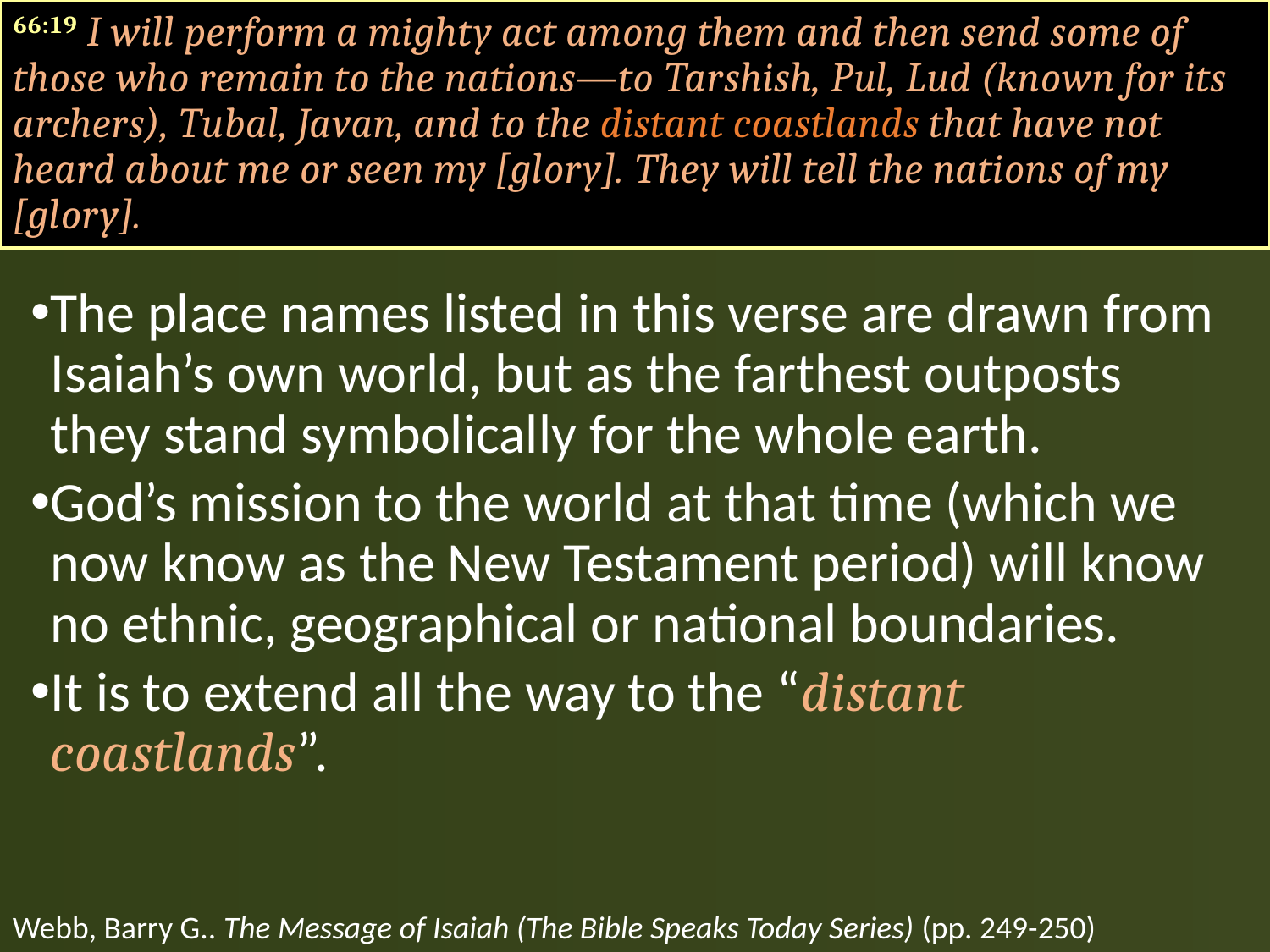

66:19 I will perform a mighty act among them and then send some of those who remain to the nations—to Tarshish, Pul, Lud (known for its archers), Tubal, Javan, and to the distant coastlands that have not heard about me or seen my [glory]. They will tell the nations of my [glory].
The place names listed in this verse are drawn from Isaiah’s own world, but as the farthest outposts they stand symbolically for the whole earth.
God’s mission to the world at that time (which we now know as the New Testament period) will know no ethnic, geographical or national boundaries.
It is to extend all the way to the “distant coastlands”.
Webb, Barry G.. The Message of Isaiah (The Bible Speaks Today Series) (pp. 249-250)